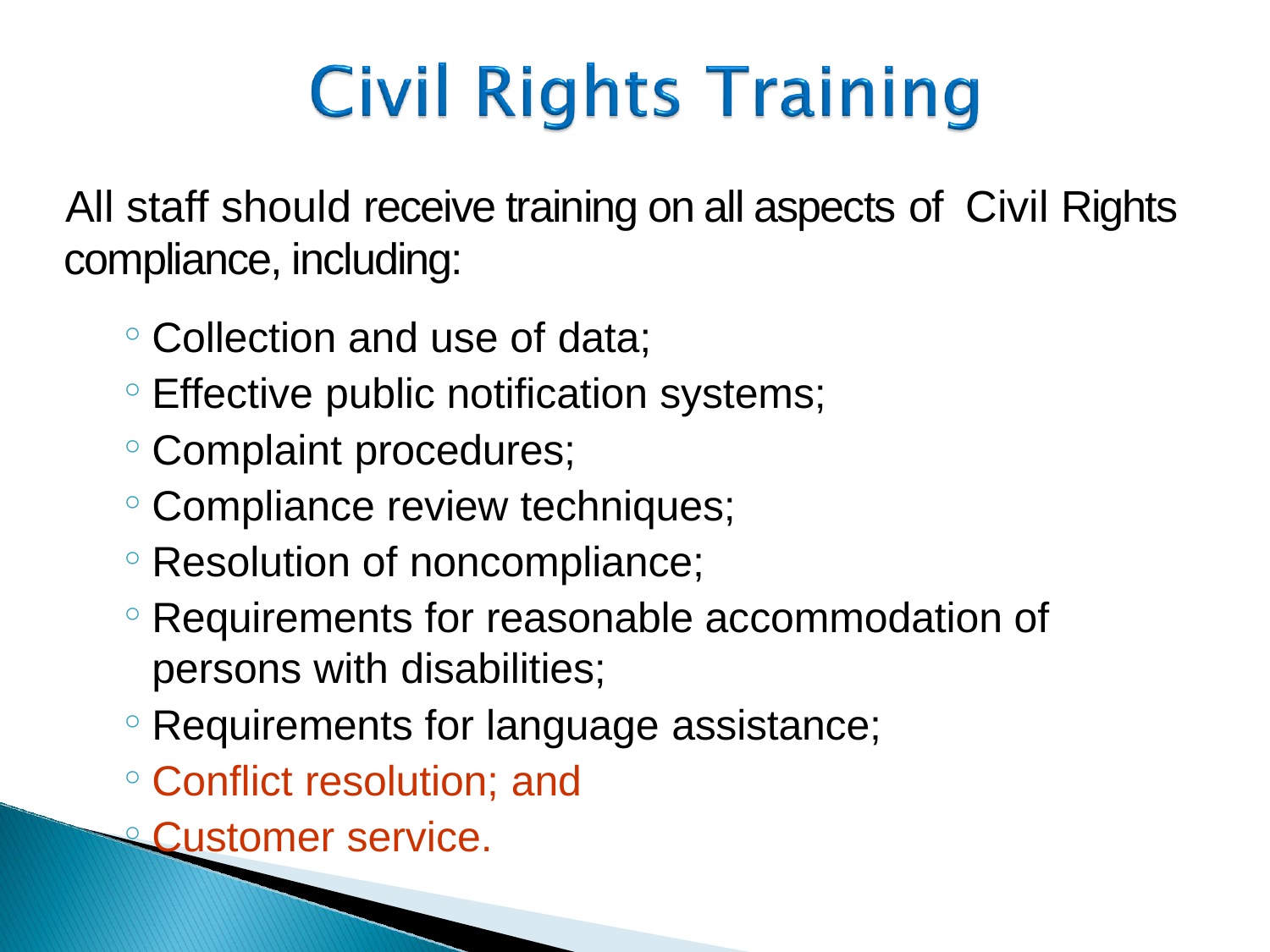

# All staff should receive training on all aspects of  Civil Rights compliance, including:
Collection and use of data;
Effective public notification systems;
Complaint procedures;
Compliance review techniques;
Resolution of noncompliance;
Requirements for reasonable accommodation of  persons with disabilities;
Requirements for language assistance;
Conflict resolution; and
Customer service.
22